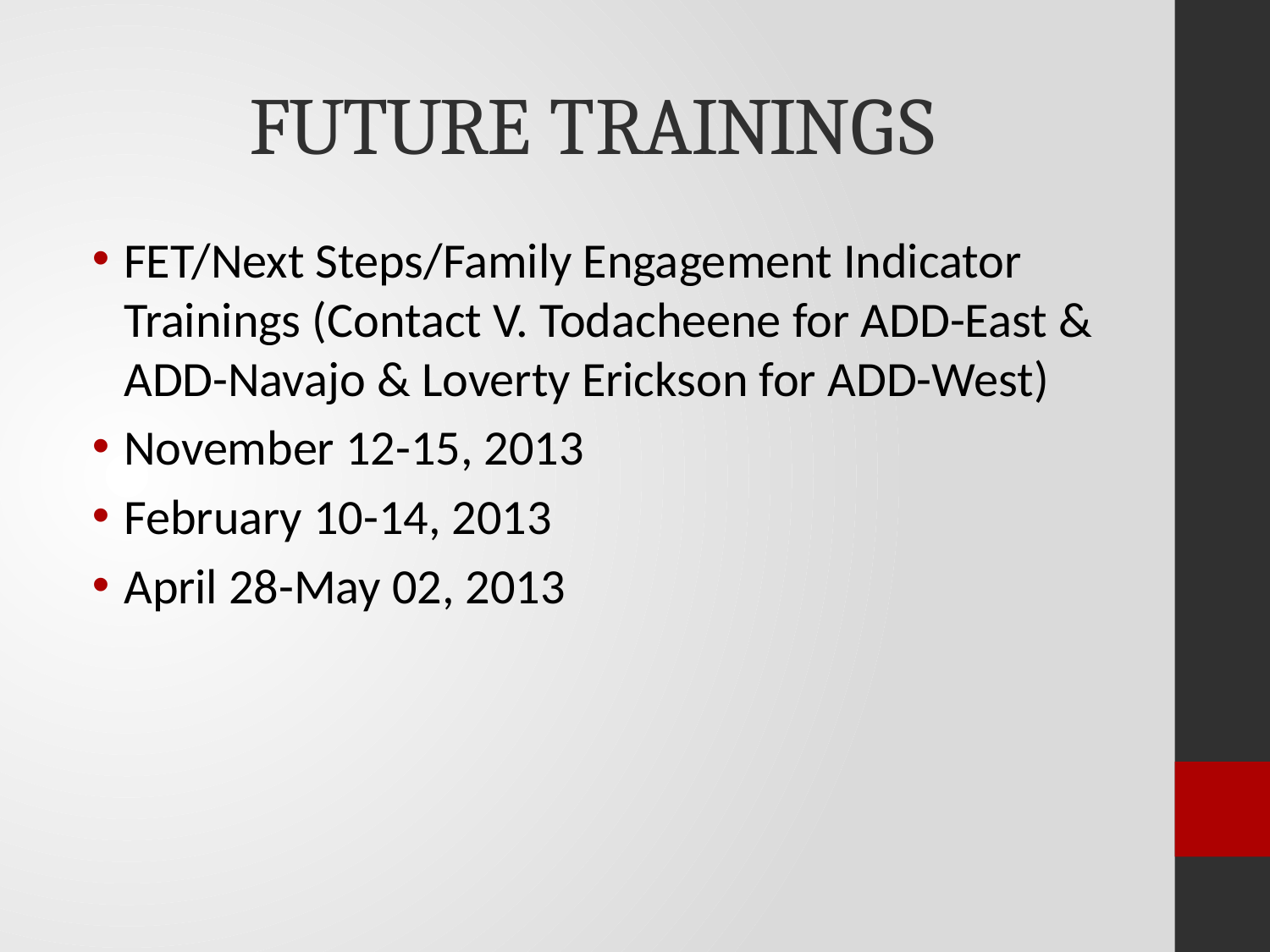

# FUTURE TRAININGS
FET/Next Steps/Family Engagement Indicator Trainings (Contact V. Todacheene for ADD-East & ADD-Navajo & Loverty Erickson for ADD-West)
November 12-15, 2013
February 10-14, 2013
April 28-May 02, 2013